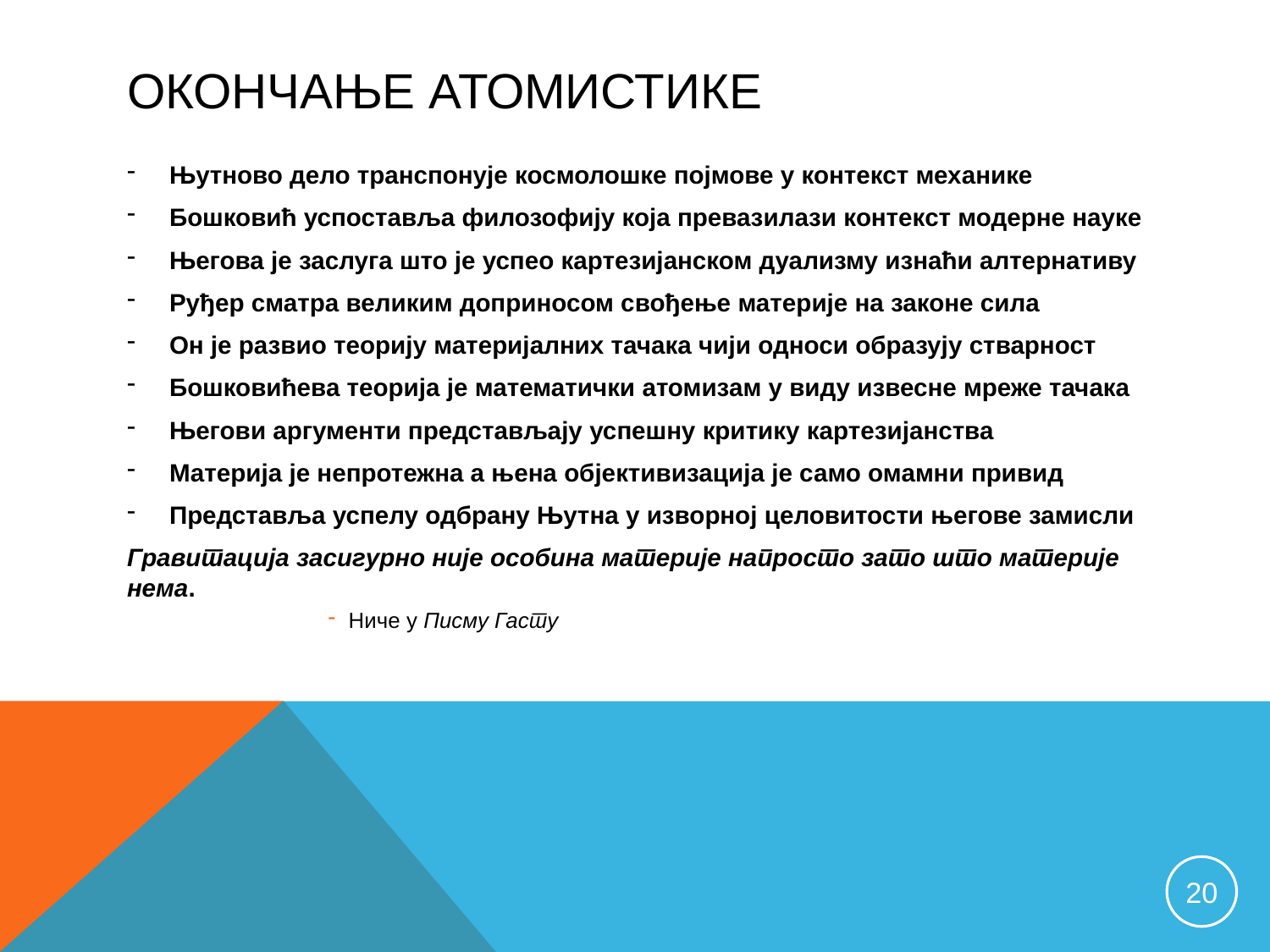

# Окончање атомистике
Њутново дело транспонује космолошке појмове у контекст механике
Бошковић успоставља филозофију која превазилази контекст модерне науке
Његова је заслуга што је успео картезијанском дуализму изнаћи алтернативу
Руђер сматра великим доприносом свођење материје на законе сила
Он је развио теорију материјалних тачака чији односи образују стварност
Бошковићева теорија је математички атомизам у виду извесне мреже тачака
Његови аргументи представљају успешну критику картезијанства
Материја је непротежна а њена објективизација је само омамни привид
Представља успелу одбрану Њутна у изворној целовитости његове замисли
Гравитација засигурно није особина материје напросто зато што материје нема.
Ниче у Писму Гасту
20